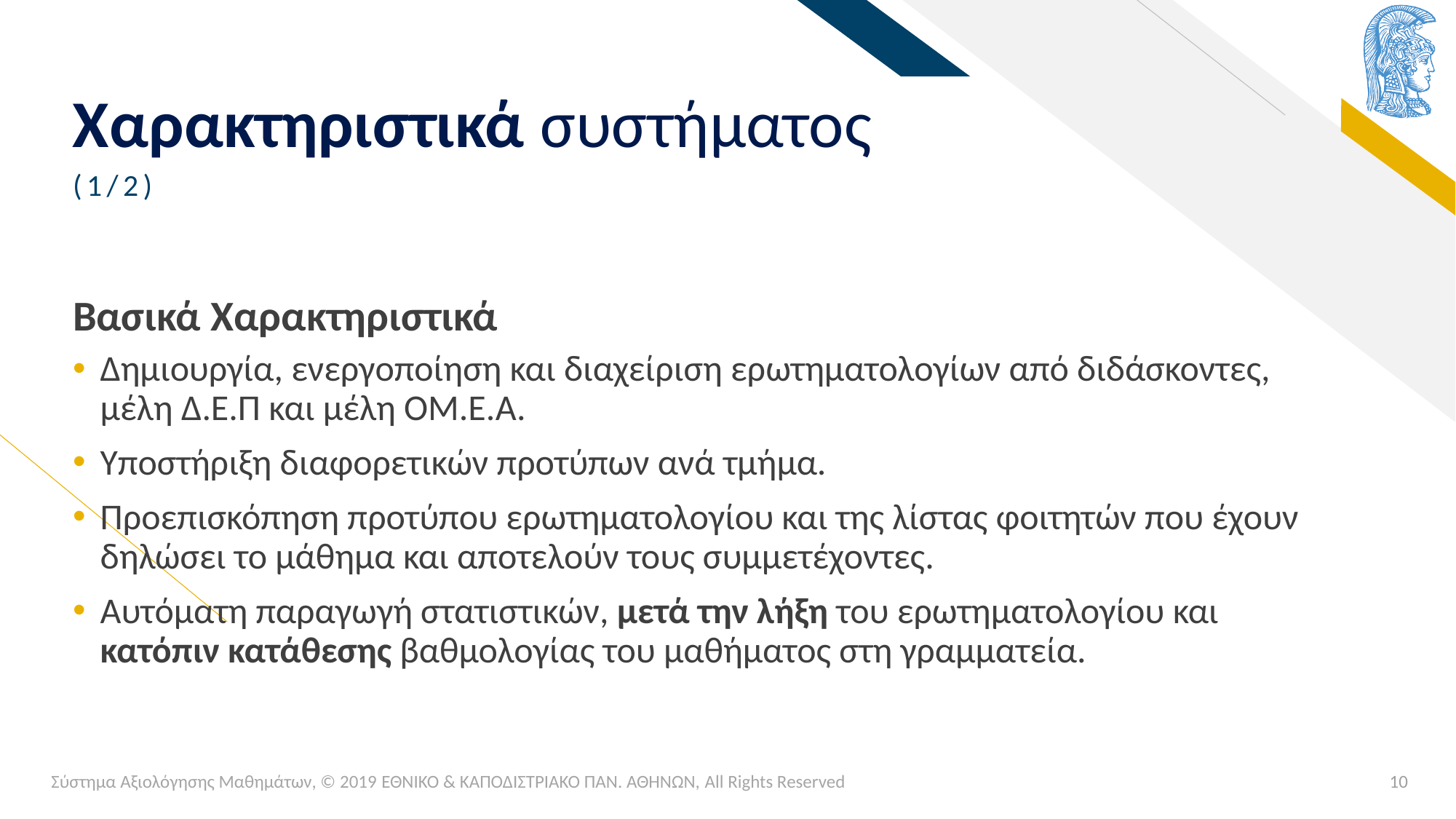

# Χαρακτηριστικά συστήματος
(1/2)
Βασικά Χαρακτηριστικά
Δημιουργία, ενεργοποίηση και διαχείριση ερωτηματολογίων από διδάσκοντες, μέλη Δ.Ε.Π και μέλη ΟΜ.Ε.Α.
Υποστήριξη διαφορετικών προτύπων ανά τμήμα.
Προεπισκόπηση προτύπου ερωτηματολογίου και της λίστας φοιτητών που έχουν δηλώσει το μάθημα και αποτελούν τους συμμετέχοντες.
Αυτόματη παραγωγή στατιστικών, μετά την λήξη του ερωτηματολογίου και κατόπιν κατάθεσης βαθμολογίας του μαθήματος στη γραμματεία.
Σύστημα Αξιολόγησης Μαθημάτων, © 2019 ΕΘΝΙΚΟ & ΚΑΠΟΔΙΣΤΡΙΑΚΟ ΠΑΝ. ΑΘΗΝΩΝ, All Rights Reserved
10